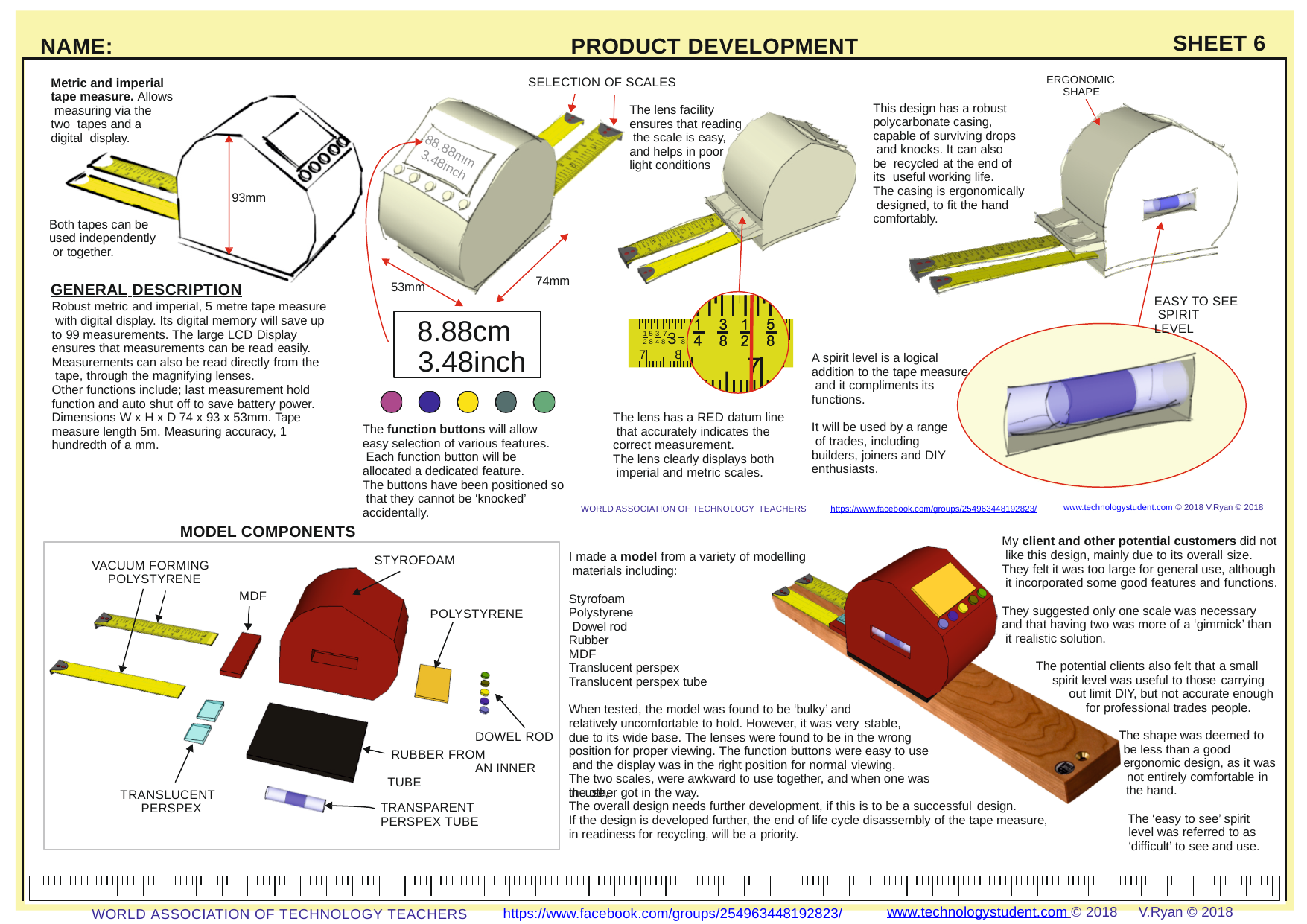

SHEET 6
NAME:
PRODUCT DEVELOPMENT

ERGONOMIC  SHAPE
SELECTION OF SCALES
The lens facility  ensures that reading  the scale is easy,  and helps in poor  light conditions
Metric and imperial  tape measure. Allows  measuring via the two  tapes and a digital  display.

This design has a robust  polycarbonate casing,  capable of surviving drops  and knocks. It can also be  recycled at the end of its  useful working life.
The casing is ergonomically  designed, to ﬁt the hand  comfortably.

88.88mm
3.48inch
93mm
Both tapes can be  used independently  or together.

74mm
53mm
GENERAL DESCRIPTION
Robust metric and imperial, 5 metre tape measure  with digital display. Its digital memory will save up  to 99 measurements. The large LCD Display  ensures that measurements can be read easily.
Measurements can also be read directly from the  tape, through the magnifying lenses.
Other functions include; last measurement hold  function and auto shut oﬀ to save battery power.  Dimensions W x H x D 74 x 93 x 53mm. Tape  measure length 5m. Measuring accuracy, 1  hundredth of a mm.
EASY TO SEE  SPIRIT LEVEL

8.88cm  3.48inch

2 8 4 8 3 8 4 8 2 8 4 8 4
1 5 3 7
1 1 3 1 5 3 7

7	8	6	7	8
A spirit level is a logical  addition to the tape measure  and it compliments its  functions.
It will be used by a range  of trades, including  builders, joiners and DIY  enthusiasts.

The lens has a RED datum line  that accurately indicates the  correct measurement.
The lens clearly displays both  imperial and metric scales.
The function buttons will allow  easy selection of various features.  Each function button will be  allocated a dedicated feature.
The buttons have been positioned so  that they cannot be ‘knocked’  accidentally.
www.technologystudent.com © 2018 V.Ryan © 2018
https://www.facebook.com/groups/254963448192823/
WORLD ASSOCIATION OF TECHNOLOGY TEACHERS
MODEL COMPONENTS
My client and other potential customers did not  like this design, mainly due to its overall size.
They felt it was too large for general use, although  it incorporated some good features and functions.
They suggested only one scale was necessary  and that having two was more of a ‘gimmick’ than  it realistic solution.
The potential clients also felt that a small  spirit level was useful to those carrying
out limit DIY, but not accurate enough  for professional trades people.
The shape was deemed to  be less than a good  ergonomic design, as it was  not entirely comfortable in

I made a model from a variety of modelling  materials including:
Styrofoam  Polystyrene  Dowel rod  Rubber  MDF
Translucent perspex  Translucent perspex tube
When tested, the model was found to be ‘bulky’ and  relatively uncomfortable to hold. However, it was very stable,
due to its wide base. The lenses were found to be in the wrong  position for proper viewing. The function buttons were easy to use  and the display was in the right position for normal viewing.
The two scales, were awkward to use together, and when one was in use,
STYROFOAM
VACUUM FORMING  POLYSTYRENE

MDF

POLYSTYRENE

DOWEL ROD  RUBBER FROM
AN INNER TUBE

the hand.
The ‘easy to see’ spirit  level was referred to as  ‘diﬃcult’ to see and use.
the other got in the way.
TRANSLUCENT  PERSPEX
The overall design needs further development, if this is to be a successful design.
If the design is developed further, the end of life cycle disassembly of the tape measure,  in readiness for recycling, will be a priority.
TRANSPARENT  PERSPEX TUBE

www.technologystudent.com © 2018	V.Ryan © 2018
https://www.facebook.com/groups/254963448192823/
WORLD ASSOCIATION OF TECHNOLOGY TEACHERS